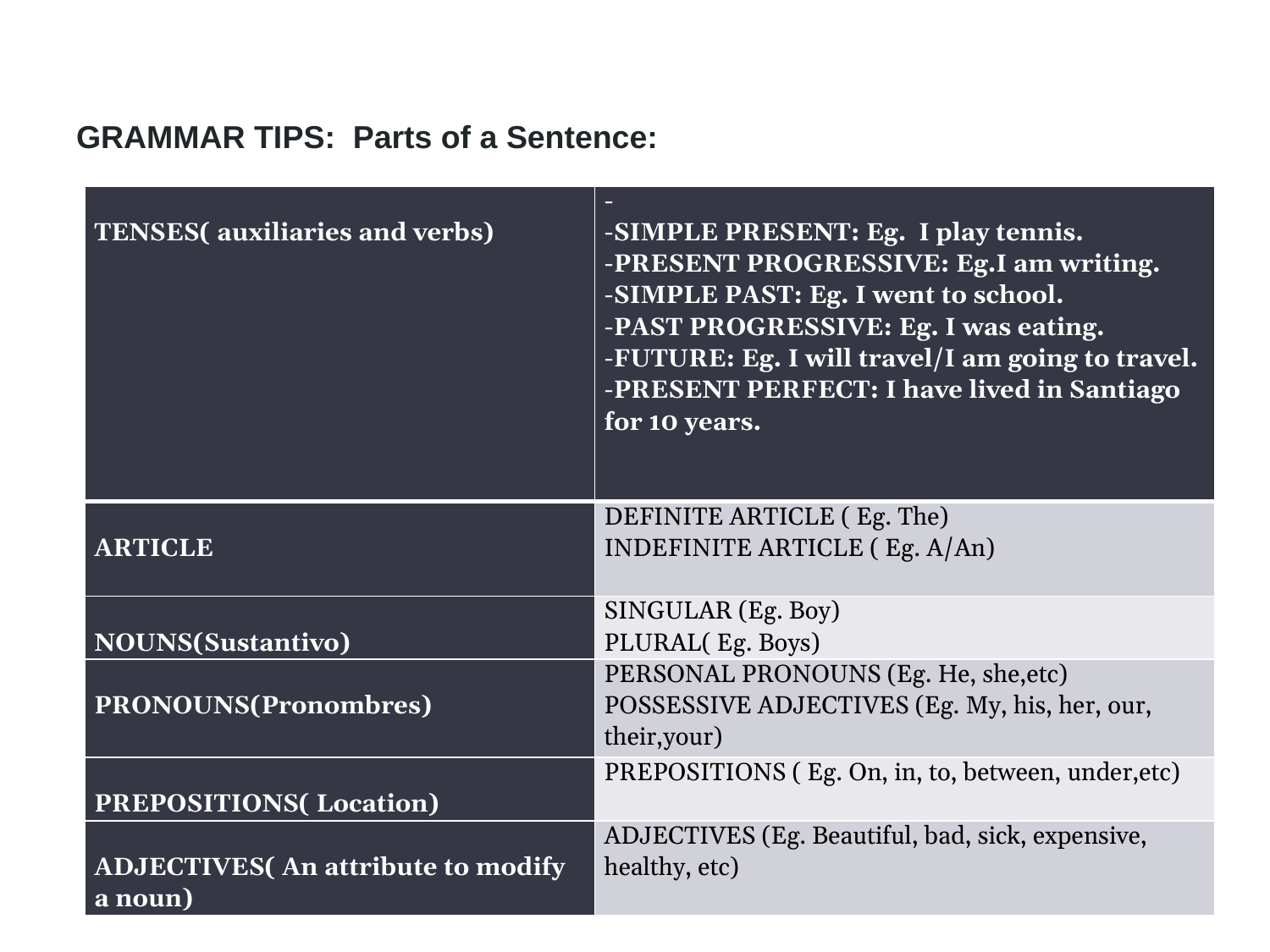

# GRAMMAR TIPS:  Parts of a Sentence:
| TENSES( auxiliaries and verbs) | - -SIMPLE PRESENT: Eg. I play tennis. -PRESENT PROGRESSIVE: Eg.I am writing. -SIMPLE PAST: Eg. I went to school. -PAST PROGRESSIVE: Eg. I was eating. -FUTURE: Eg. I will travel/I am going to travel. -PRESENT PERFECT: I have lived in Santiago for 10 years. |
| --- | --- |
| ARTICLE | DEFINITE ARTICLE ( Eg. The) INDEFINITE ARTICLE ( Eg. A/An) |
| NOUNS(Sustantivo) | SINGULAR (Eg. Boy) PLURAL( Eg. Boys) |
| PRONOUNS(Pronombres) | PERSONAL PRONOUNS (Eg. He, she,etc) POSSESSIVE ADJECTIVES (Eg. My, his, her, our, their,your) |
| PREPOSITIONS( Location) | PREPOSITIONS ( Eg. On, in, to, between, under,etc) |
| ADJECTIVES( An attribute to modify a noun) | ADJECTIVES (Eg. Beautiful, bad, sick, expensive, healthy, etc) |